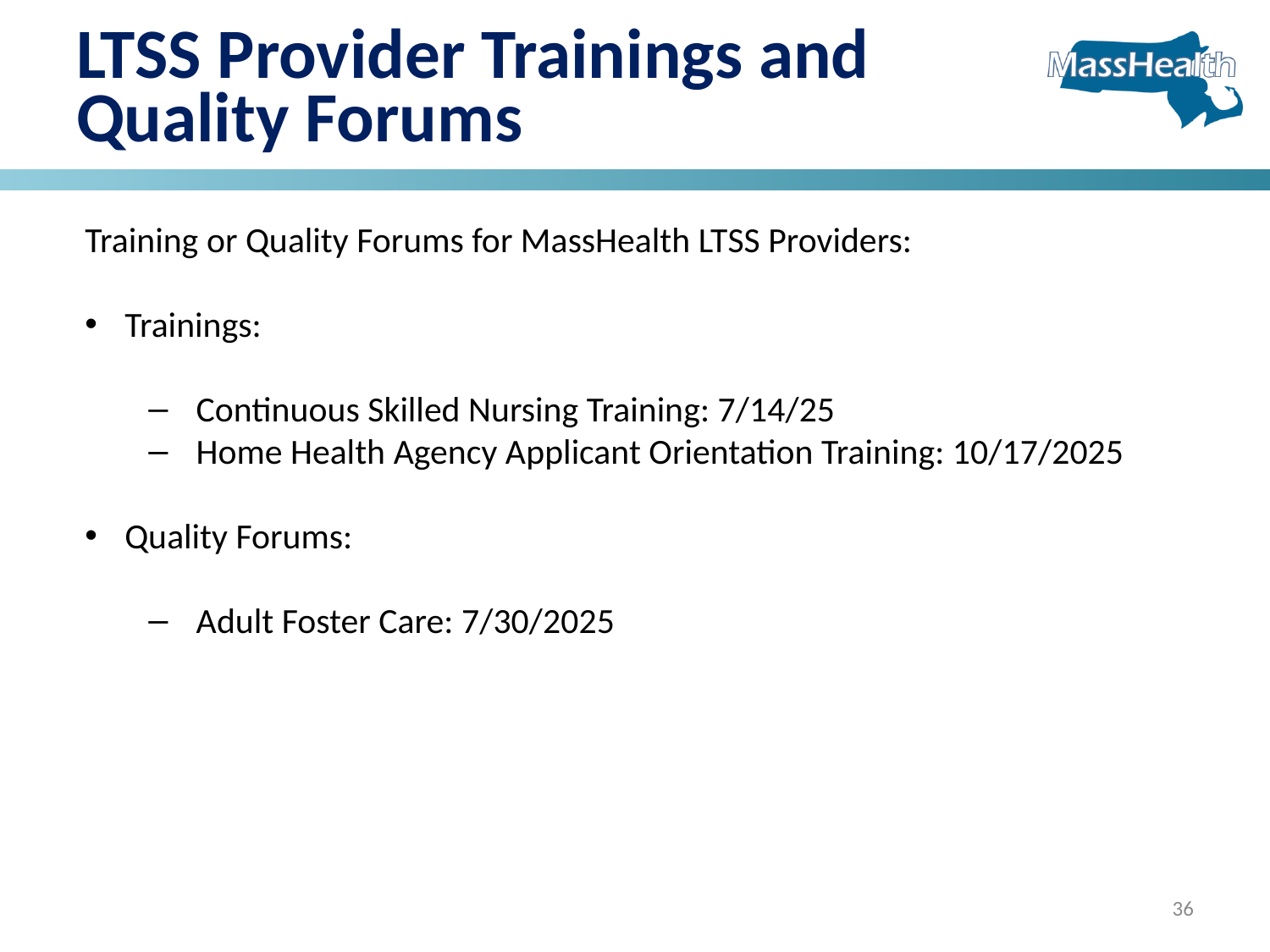

# LTSS Provider Trainings and Quality Forums
Training or Quality Forums for MassHealth LTSS Providers:

Trainings:

Continuous Skilled Nursing Training: 7/14/25
Home Health Agency Applicant Orientation Training: 10/17/2025

Quality Forums:

Adult Foster Care: 7/30/2025
36